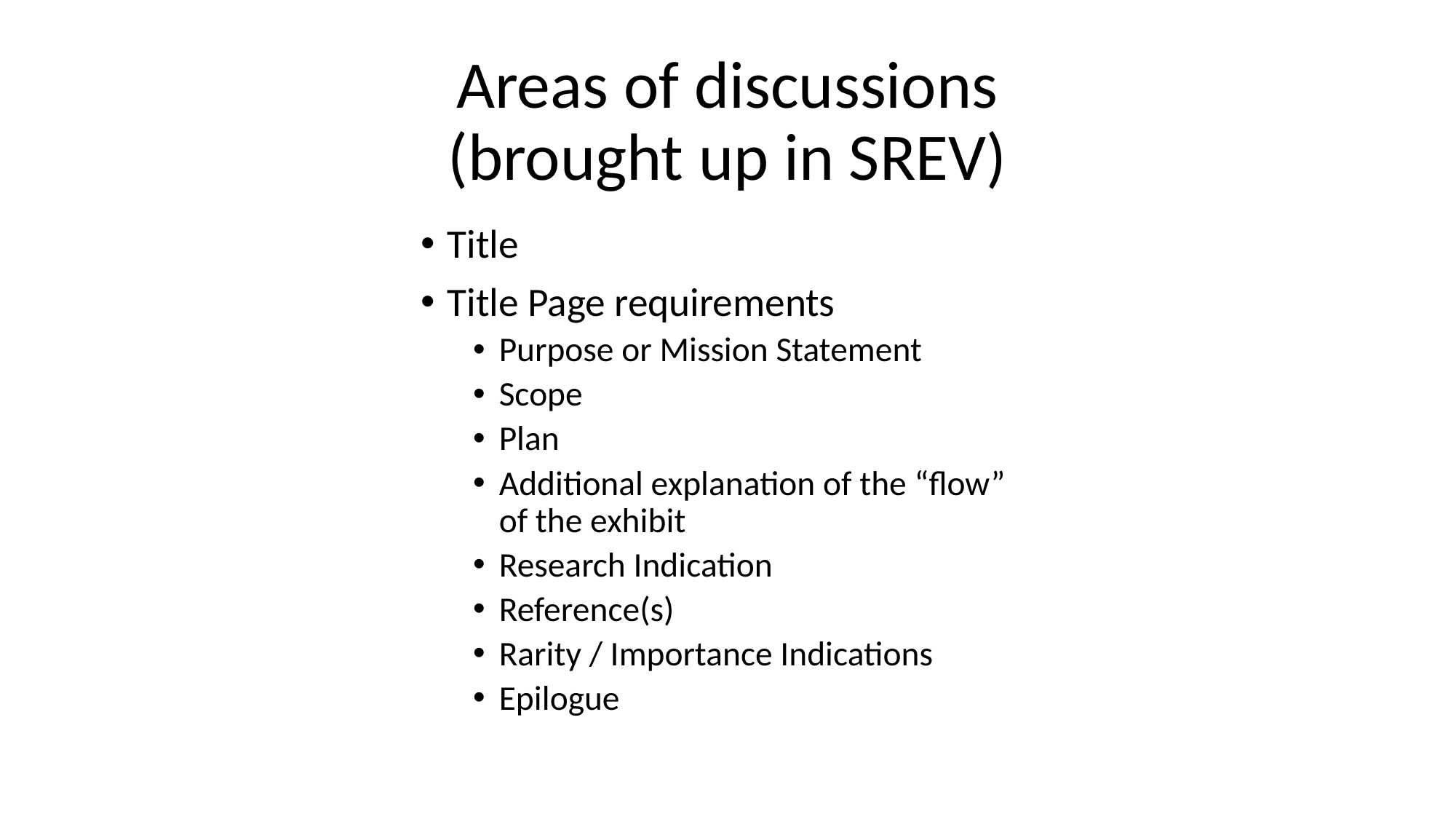

# Areas of discussions (brought up in SREV)
Title
Title Page requirements
Purpose or Mission Statement
Scope
Plan
Additional explanation of the “flow” of the exhibit
Research Indication
Reference(s)
Rarity / Importance Indications
Epilogue